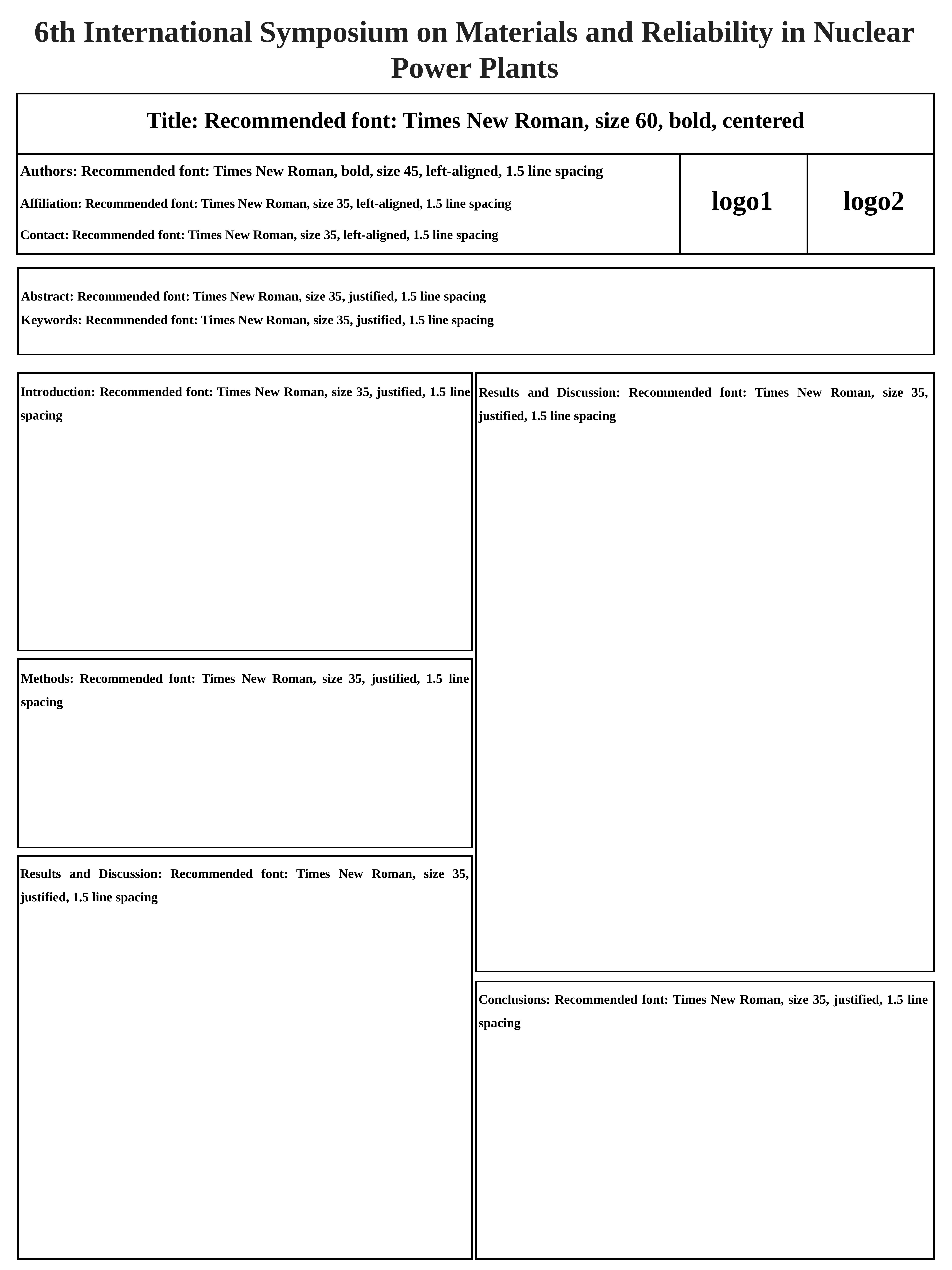

6th International Symposium on Materials and Reliability in Nuclear Power Plants

Title: Recommended font: Times New Roman, size 60, bold, centered

Authors: Recommended font: Times New Roman, bold, size 45, left-aligned, 1.5 line spacing

Affiliation: Recommended font: Times New Roman, size 35, left-aligned, 1.5 line spacing

Contact: Recommended font: Times New Roman, size 35, left-aligned, 1.5 line spacing

logo1
logo2

Abstract: Recommended font: Times New Roman, size 35, justified, 1.5 line spacing
Keywords: Recommended font: Times New Roman, size 35, justified, 1.5 line spacing

Introduction: Recommended font: Times New Roman, size 35, justified, 1.5 line spacing
Results and Discussion: Recommended font: Times New Roman, size 35, justified, 1.5 line spacing

Methods: Recommended font: Times New Roman, size 35, justified, 1.5 line spacing

Results and Discussion: Recommended font: Times New Roman, size 35, justified, 1.5 line spacing

Conclusions: Recommended font: Times New Roman, size 35, justified, 1.5 line spacing